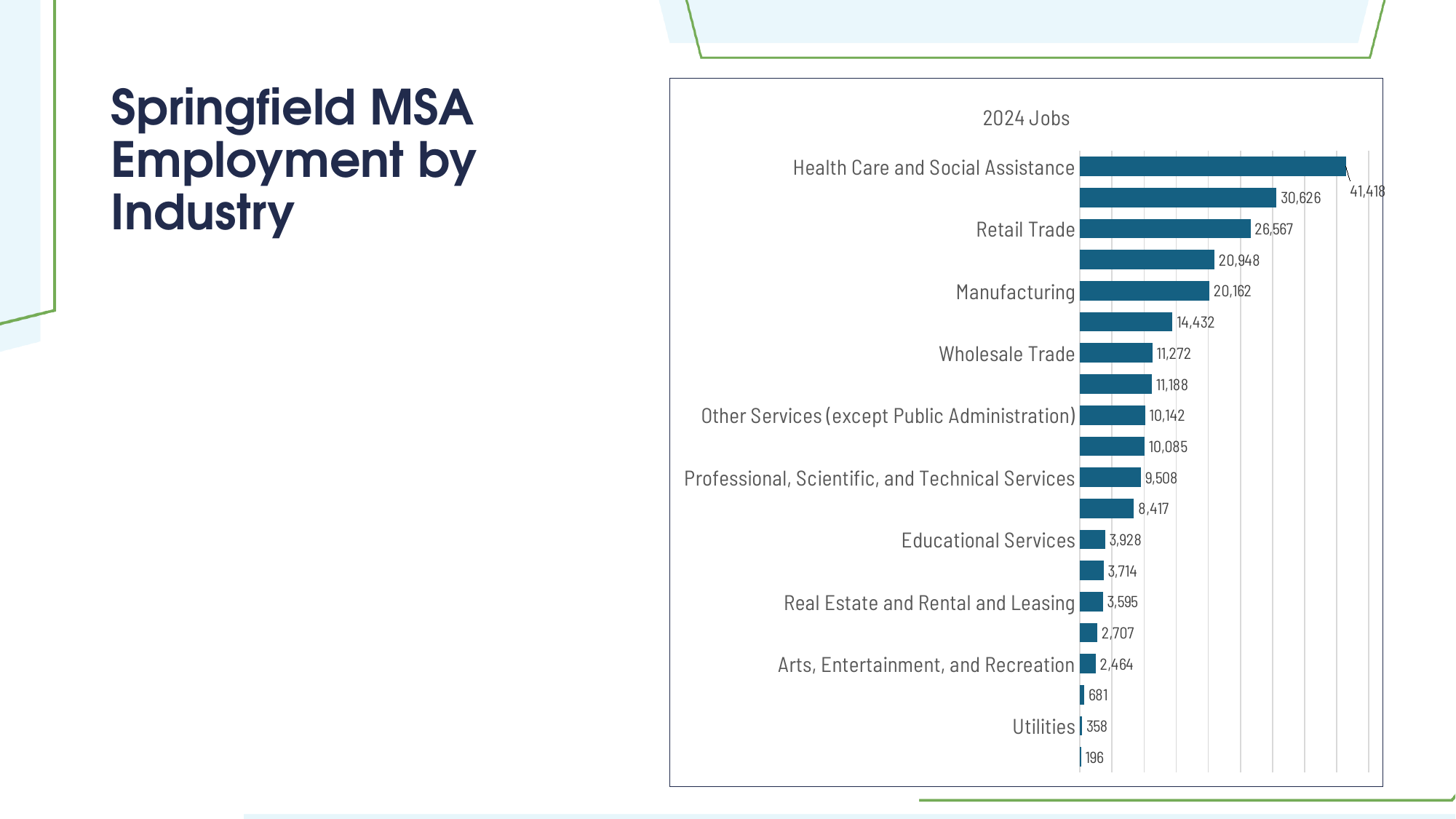

# Springfield MSA Employment by Industry

### Chart:

| Category | 2024 Jobs |
|---|---|
| Health Care and Social Assistance | 41417.5401291 |
| Government | 30626.2862108 |
| Retail Trade | 26566.8116353 |
| Accommodation and Food Services | 20947.5450887 |
| Manufacturing | 20162.1256957 |
| Transportation and Warehousing | 14431.8051838 |
| Wholesale Trade | 11272.1468055 |
| Construction | 11187.8300619 |
| Other Services (except Public Administration) | 10141.8937539 |
| Administrative and Support Services | 10084.8976601 |
| Professional, Scientific, and Technical Services | 9508.04095342 |
| Finance and Insurance | 8417.45159167 |
| Educational Services | 3927.55181013 |
| Management of Companies and Enterprises | 3714.10888939 |
| Real Estate and Rental and Leasing | 3595.12732281 |
| Information | 2707.4856388 |
| Arts, Entertainment, and Recreation | 2464.197655 |
| Agriculture, Forestry, Fishing and Hunting | 681.351763699 |
| Utilities | 358.230005613 |
| Mining, Quarrying, and Oil and Gas Extraction | 196.484772118 |